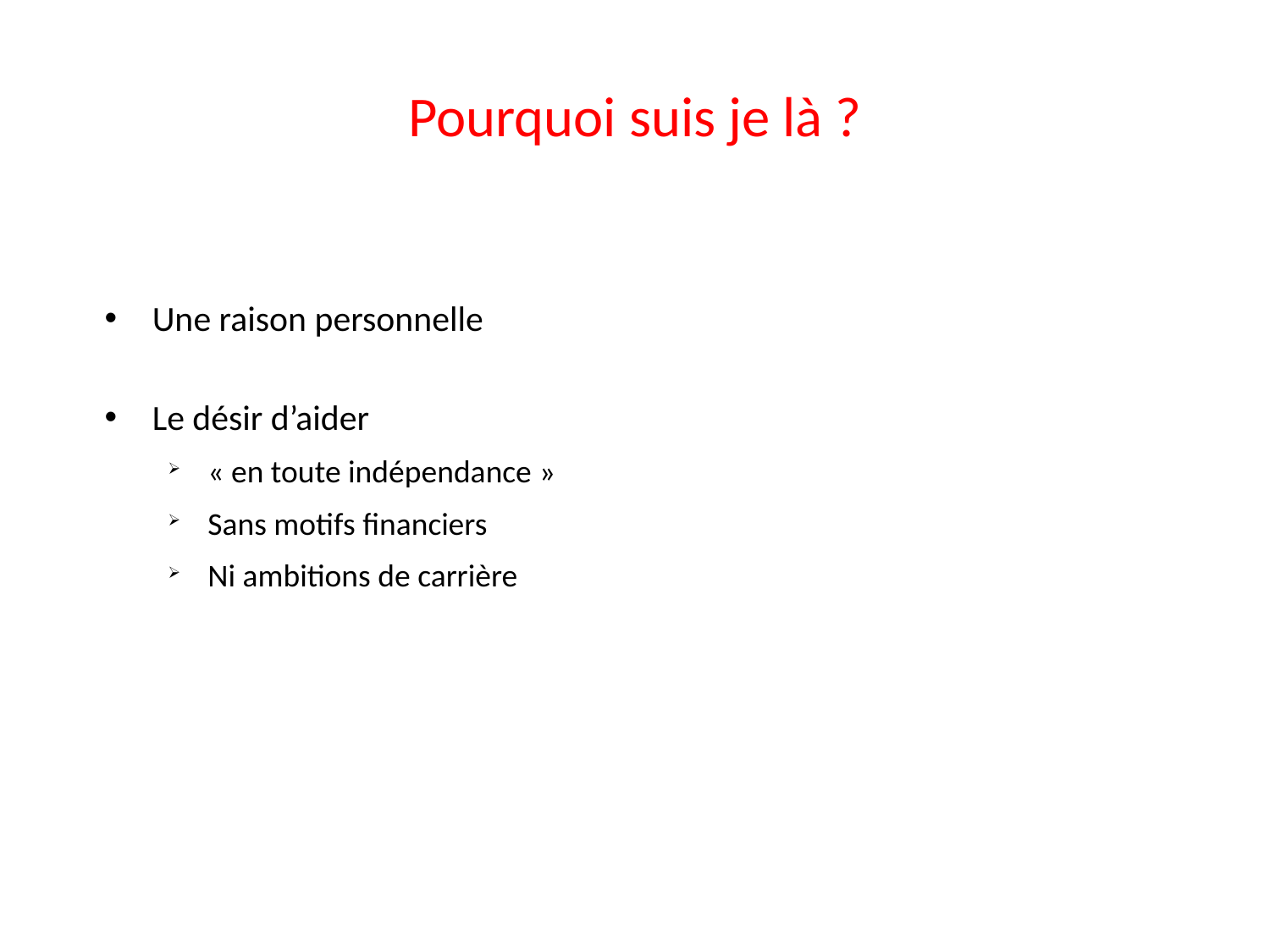

# Pourquoi suis je là ?
Une raison personnelle

Le désir d’aider
« en toute indépendance »
Sans motifs financiers
Ni ambitions de carrière